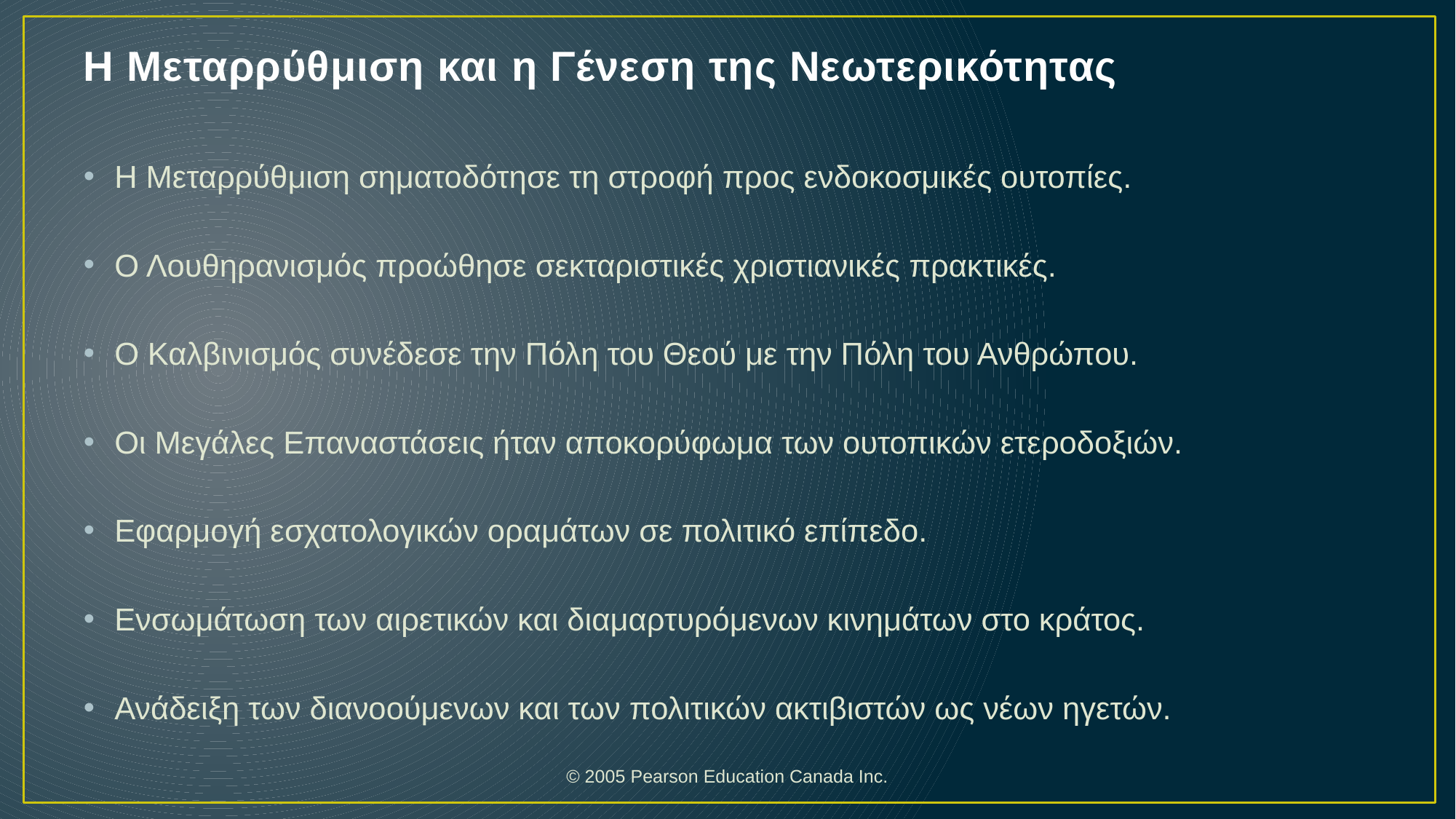

# Η Μεταρρύθμιση και η Γένεση της Νεωτερικότητας
Η Μεταρρύθμιση σηματοδότησε τη στροφή προς ενδοκοσμικές ουτοπίες.

Ο Λουθηρανισμός προώθησε σεκταριστικές χριστιανικές πρακτικές.

Ο Καλβινισμός συνέδεσε την Πόλη του Θεού με την Πόλη του Ανθρώπου.

Οι Μεγάλες Επαναστάσεις ήταν αποκορύφωμα των ουτοπικών ετεροδοξιών.

Εφαρμογή εσχατολογικών οραμάτων σε πολιτικό επίπεδο.

Ενσωμάτωση των αιρετικών και διαμαρτυρόμενων κινημάτων στο κράτος.

Ανάδειξη των διανοούμενων και των πολιτικών ακτιβιστών ως νέων ηγετών.
 © 2005 Pearson Education Canada Inc.